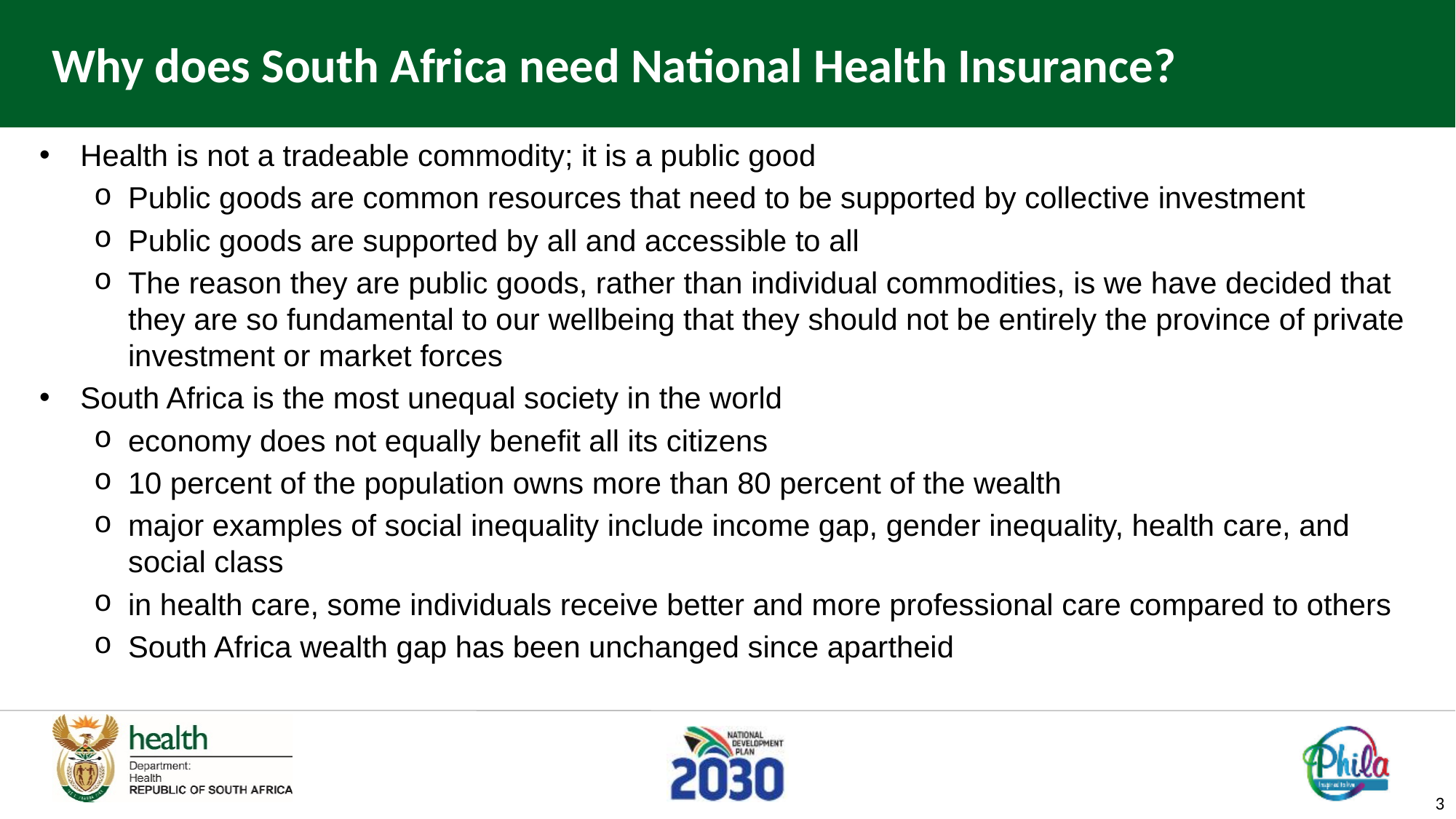

# Why does South Africa need National Health Insurance?
Health is not a tradeable commodity; it is a public good
Public goods are common resources that need to be supported by collective investment
Public goods are supported by all and accessible to all
The reason they are public goods, rather than individual commodities, is we have decided that they are so fundamental to our wellbeing that they should not be entirely the province of private investment or market forces
South Africa is the most unequal society in the world
economy does not equally benefit all its citizens
10 percent of the population owns more than 80 percent of the wealth
major examples of social inequality include income gap, gender inequality, health care, and social class
in health care, some individuals receive better and more professional care compared to others
South Africa wealth gap has been unchanged since apartheid